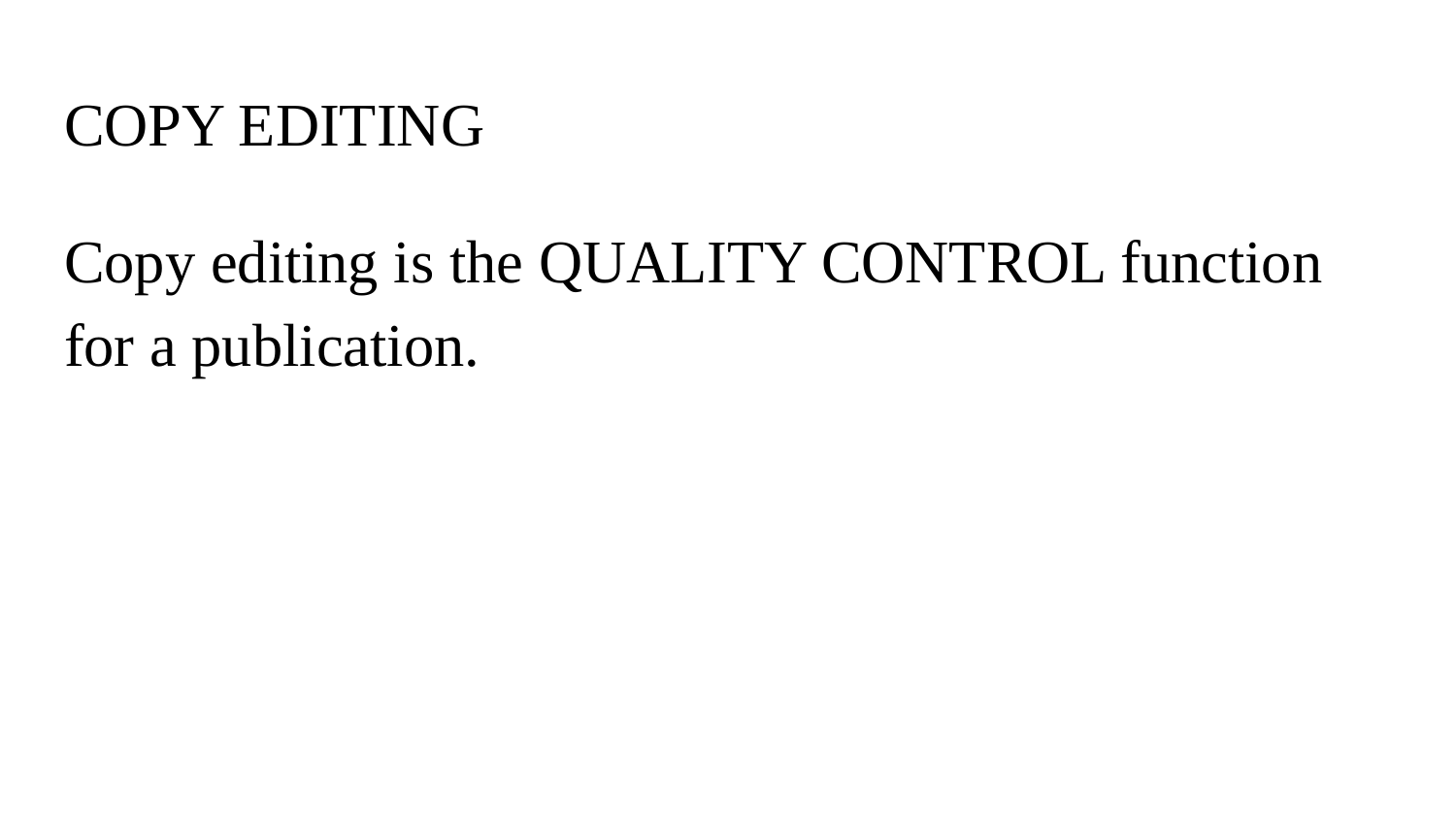

# COPY EDITING
Copy editing is the QUALITY CONTROL function for a publication.